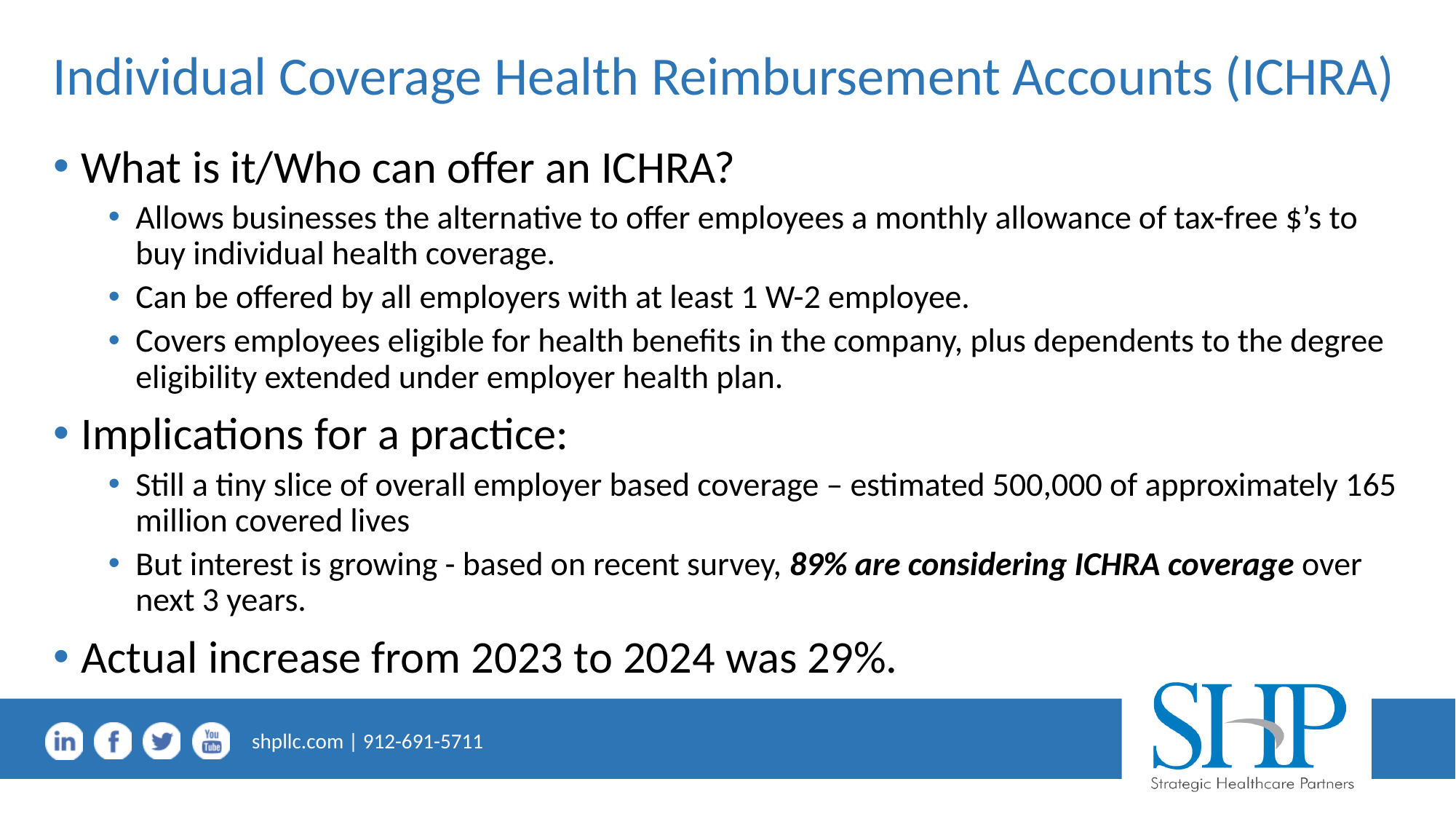

# Individual Coverage Health Reimbursement Accounts (ICHRA)
What is it/Who can offer an ICHRA?
Allows businesses the alternative to offer employees a monthly allowance of tax-free $’s to buy individual health coverage.
Can be offered by all employers with at least 1 W-2 employee.
Covers employees eligible for health benefits in the company, plus dependents to the degree eligibility extended under employer health plan.
Implications for a practice:
Still a tiny slice of overall employer based coverage – estimated 500,000 of approximately 165 million covered lives
But interest is growing - based on recent survey, 89% are considering ICHRA coverage over next 3 years.
Actual increase from 2023 to 2024 was 29%.